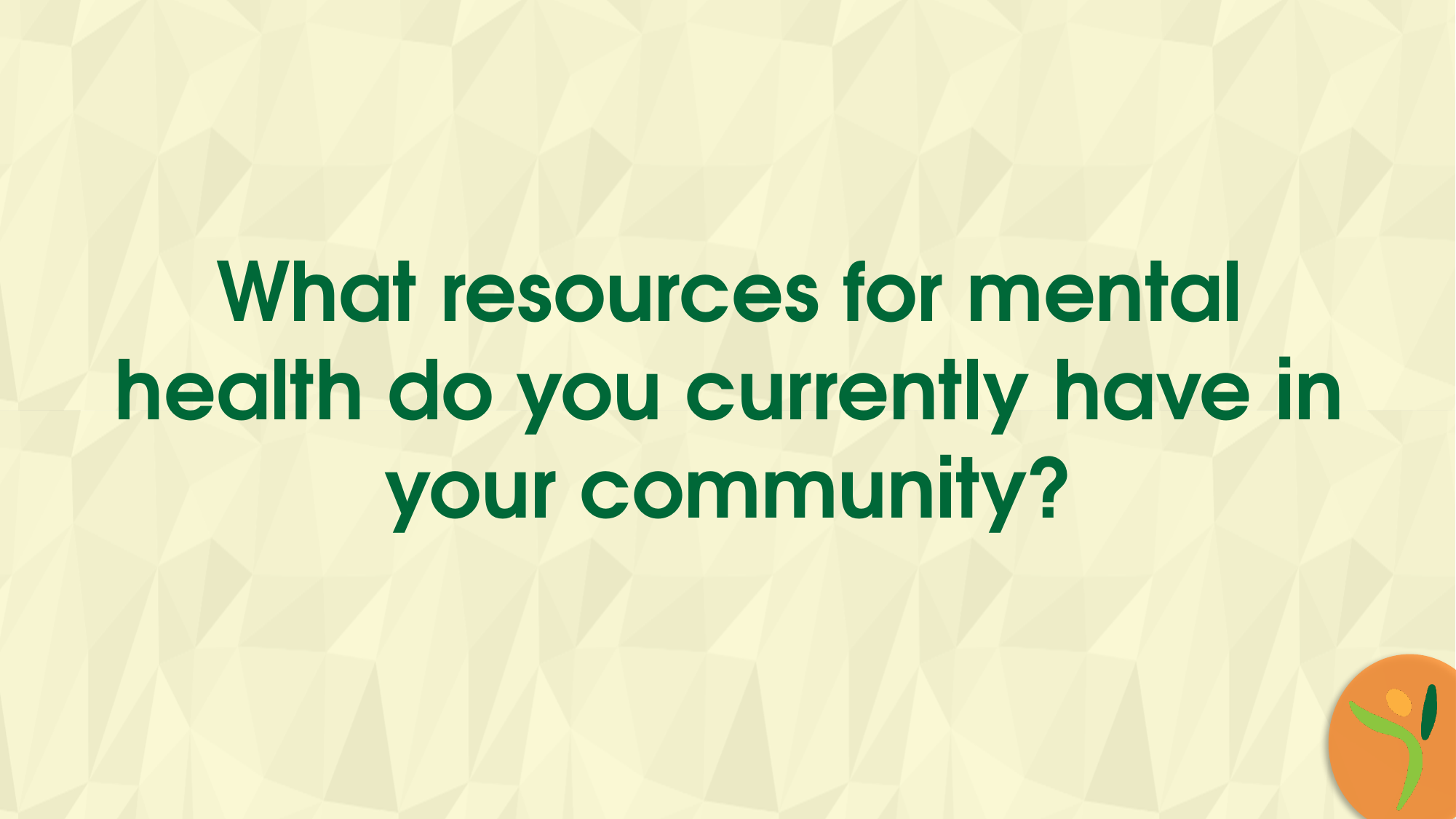

What resources for mental health do you currently have in your community?